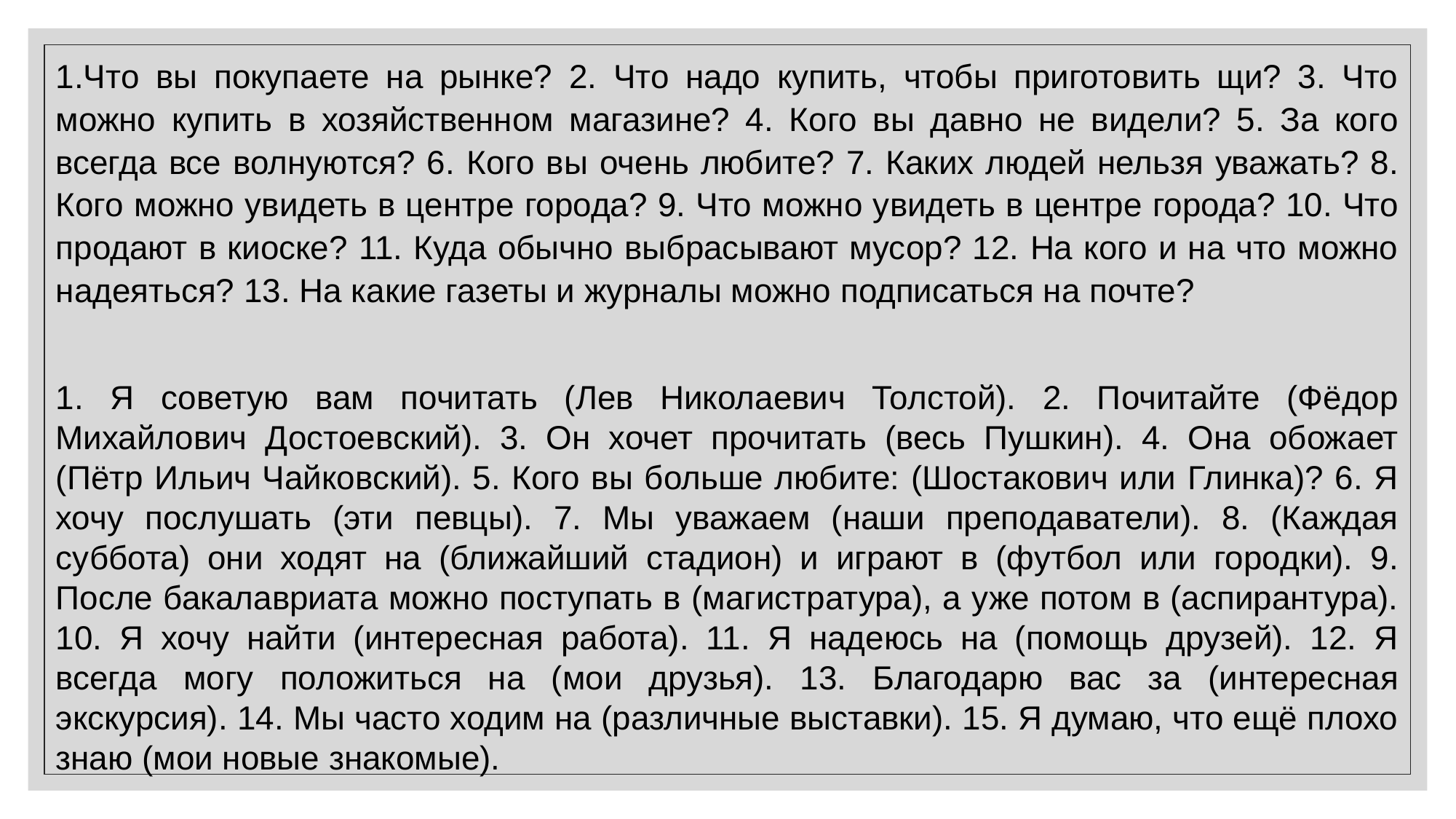

1.Что вы покупаете на рынке? 2. Что надо купить, чтобы приготовить щи? 3. Что можно купить в хозяйственном магазине? 4. Кого вы давно не видели? 5. За кого всегда все волнуются? 6. Кого вы очень любите? 7. Каких людей нельзя уважать? 8. Кого можно увидеть в центре города? 9. Что можно увидеть в центре города? 10. Что продают в киоске? 11. Куда обычно выбрасывают мусор? 12. На кого и на что можно надеяться? 13. На какие газеты и журналы можно подписаться на почте?

1. Я советую вам почитать (Лев Николаевич Толстой). 2. Почитайте (Фёдор Михайлович Достоевский). 3. Он хочет прочитать (весь Пушкин). 4. Она обожает (Пётр Ильич Чайковский). 5. Кого вы больше любите: (Шостакович или Глинка)? 6. Я хочу послушать (эти певцы). 7. Мы уважаем (наши преподаватели). 8. (Каждая суббота) они ходят на (ближайший стадион) и играют в (футбол или городки). 9. После бакалавриата можно поступать в (магистратура), а уже потом в (аспирантура). 10. Я хочу найти (интересная работа). 11. Я надеюсь на (помощь друзей). 12. Я всегда могу положиться на (мои друзья). 13. Благодарю вас за (интересная экскурсия). 14. Мы часто ходим на (различные выставки). 15. Я думаю, что ещё плохо знаю (мои новые знакомые).